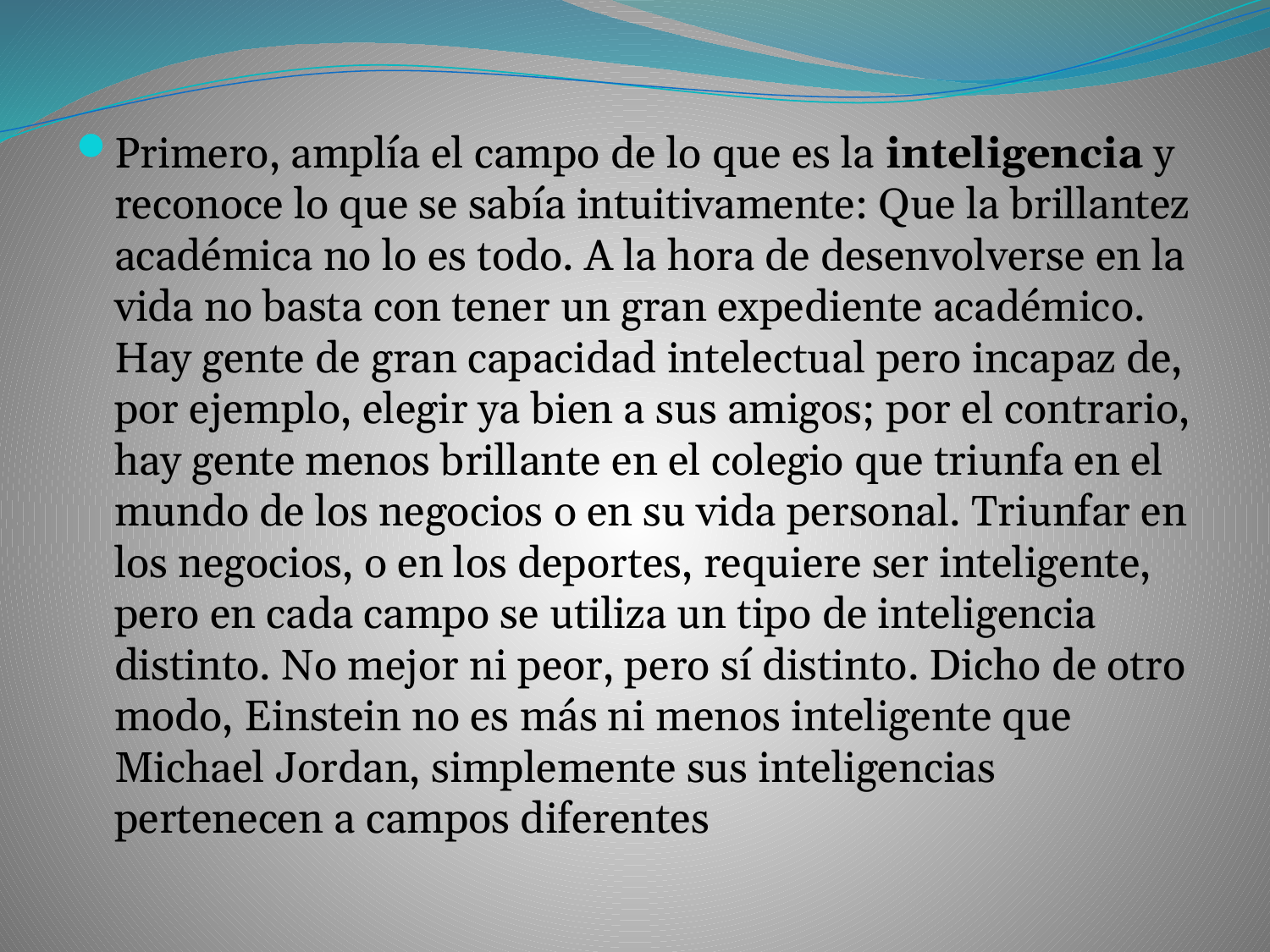

Primero, amplía el campo de lo que es la inteligencia y reconoce lo que se sabía intuitivamente: Que la brillantez académica no lo es todo. A la hora de desenvolverse en la vida no basta con tener un gran expediente académico. Hay gente de gran capacidad intelectual pero incapaz de, por ejemplo, elegir ya bien a sus amigos; por el contrario, hay gente menos brillante en el colegio que triunfa en el mundo de los negocios o en su vida personal. Triunfar en los negocios, o en los deportes, requiere ser inteligente, pero en cada campo se utiliza un tipo de inteligencia distinto. No mejor ni peor, pero sí distinto. Dicho de otro modo, Einstein no es más ni menos inteligente que Michael Jordan, simplemente sus inteligencias pertenecen a campos diferentes